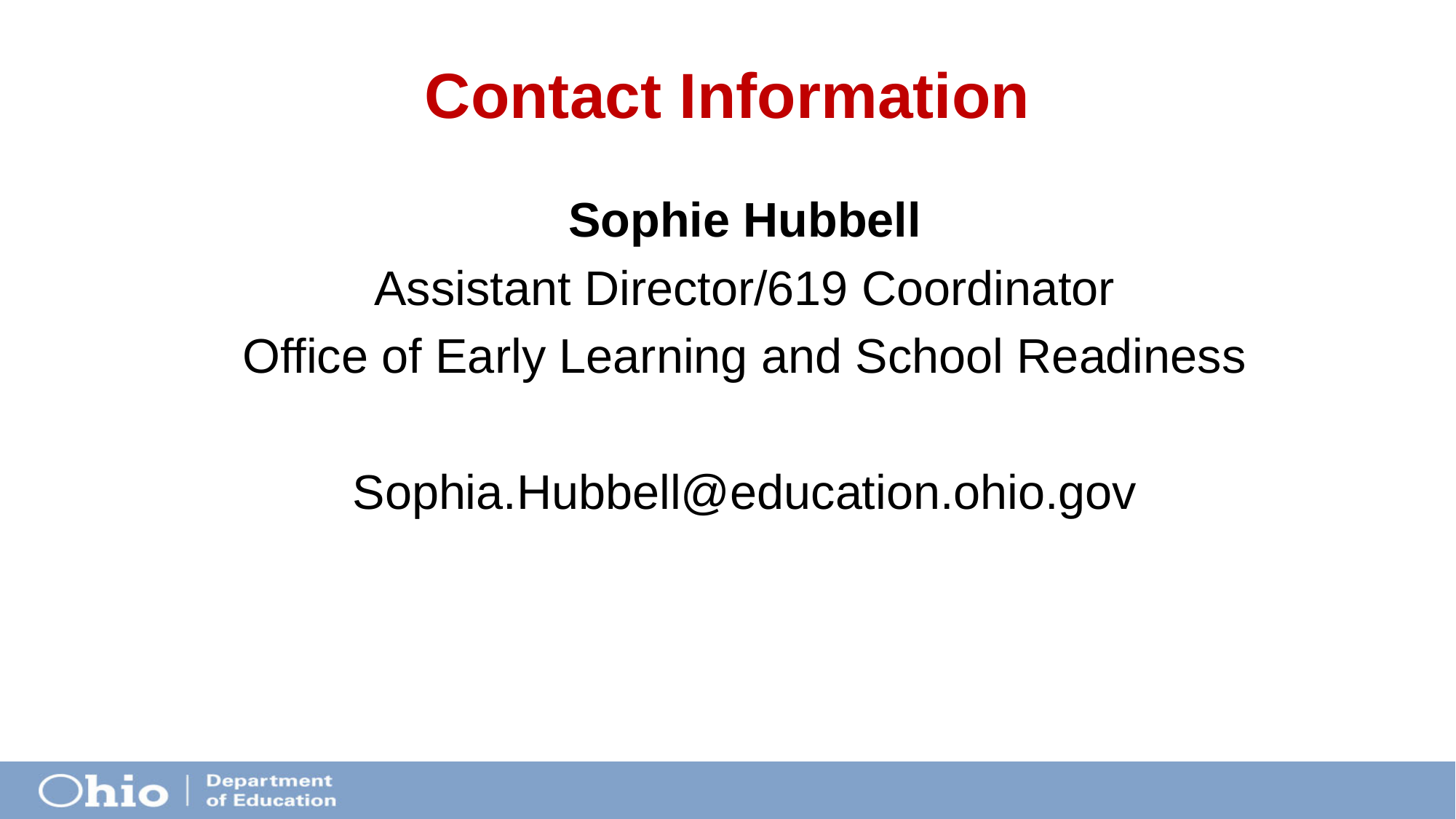

# Contact Information
Sophie Hubbell
Assistant Director/619 Coordinator
Office of Early Learning and School Readiness

Sophia.Hubbell@education.ohio.gov